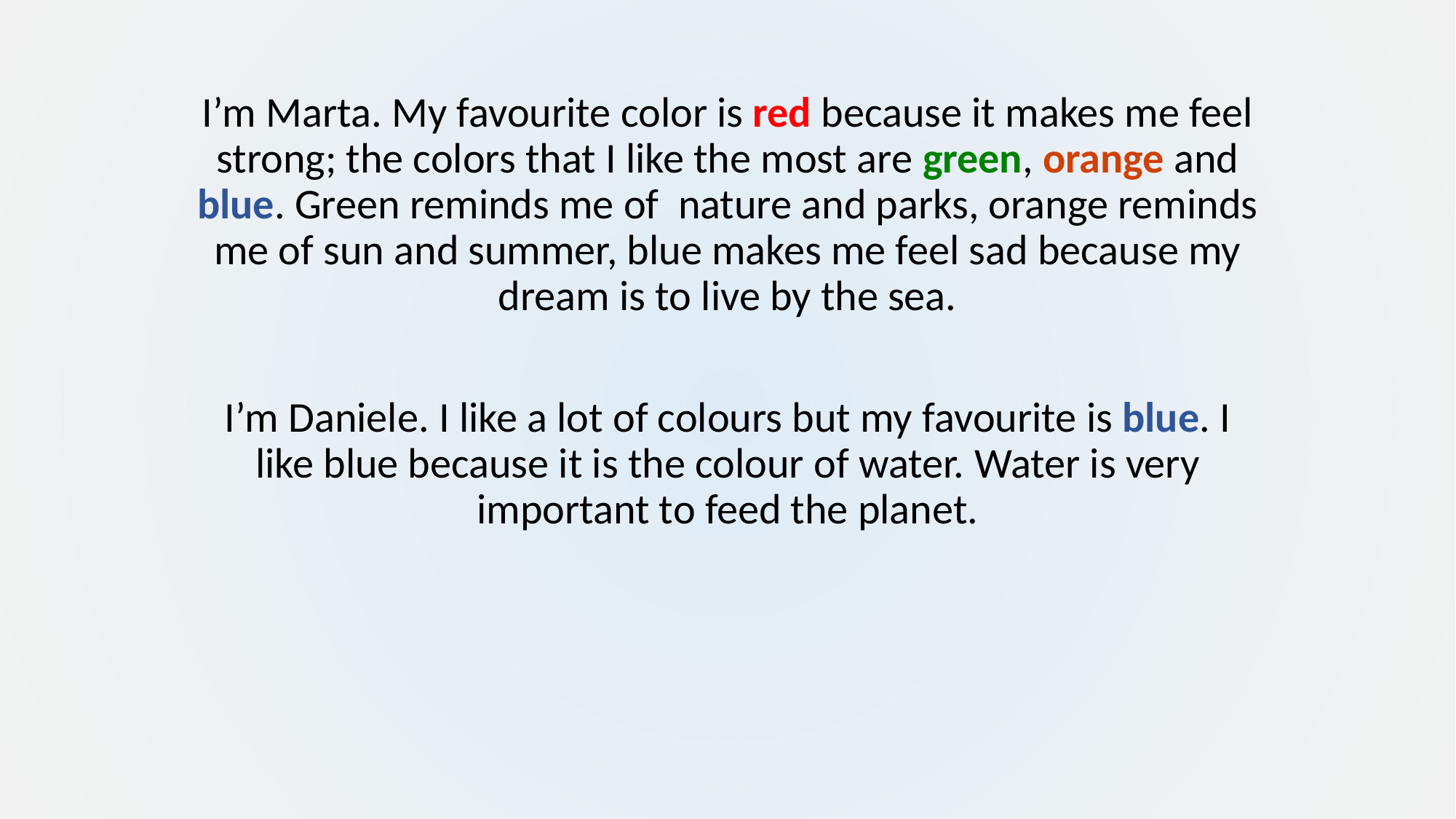

I’m Marta. My favourite color is red because it makes me feel strong; the colors that I like the most are green, orange and blue. Green reminds me of  nature and parks, orange reminds me of sun and summer, blue makes me feel sad because my dream is to live by the sea.

I’m Daniele. I like a lot of colours but my favourite is blue. I like blue because it is the colour of water. Water is very important to feed the planet.